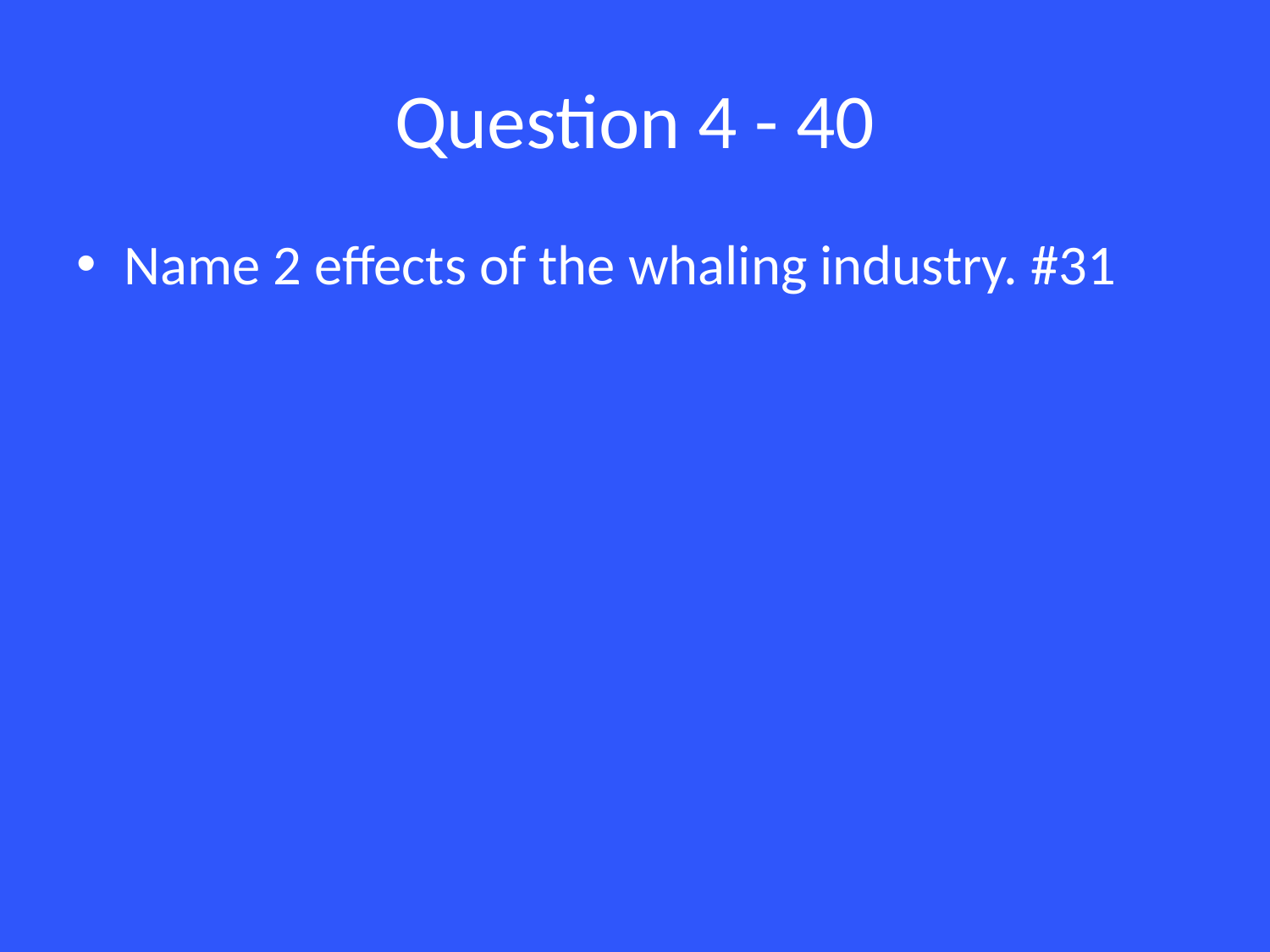

# Question 4 - 40
Name 2 effects of the whaling industry. #31